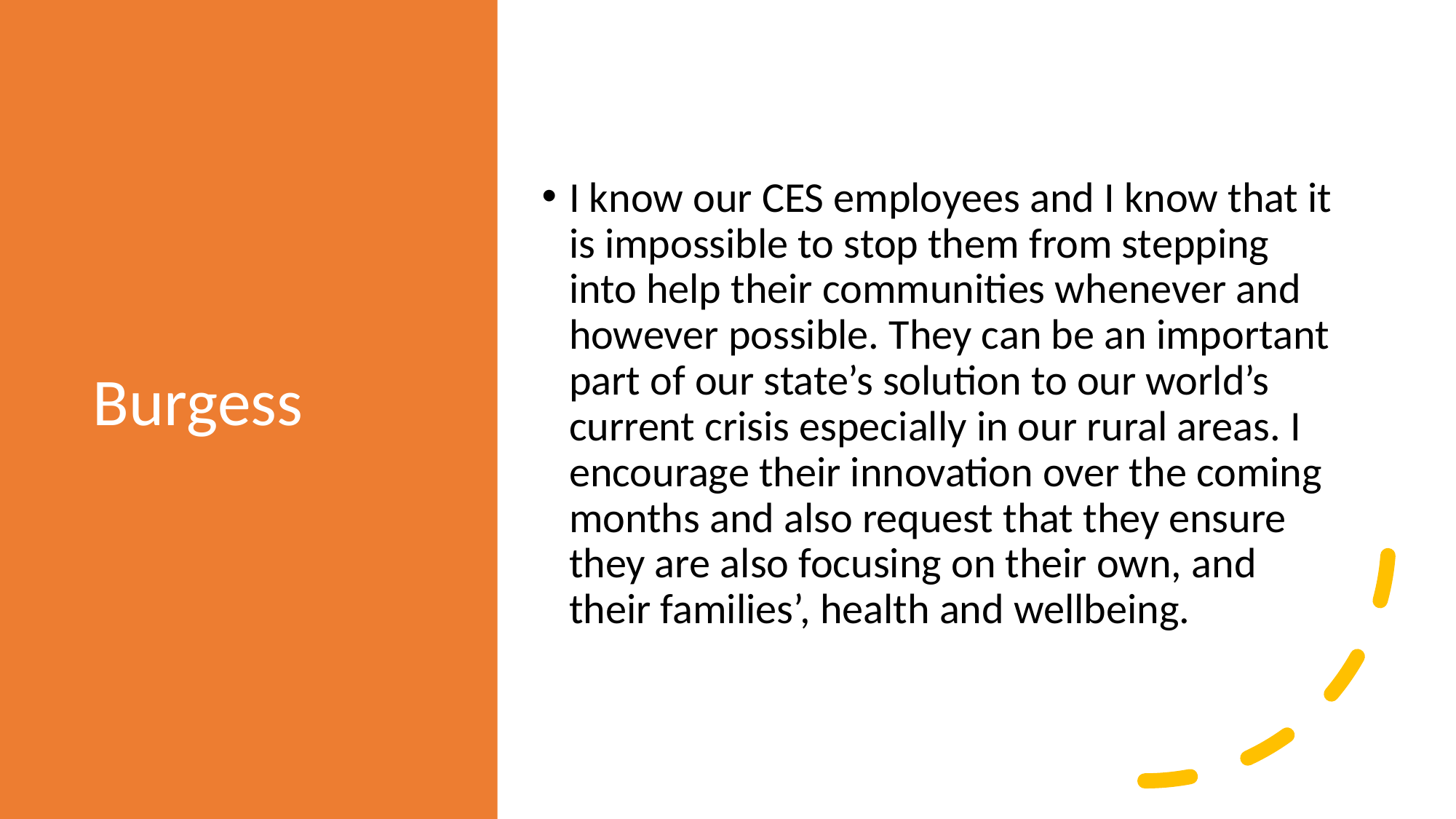

# Burgess
I know our CES employees and I know that it is impossible to stop them from stepping into help their communities whenever and however possible. They can be an important part of our state’s solution to our world’s current crisis especially in our rural areas. I encourage their innovation over the coming months and also request that they ensure they are also focusing on their own, and their families’, health and wellbeing.